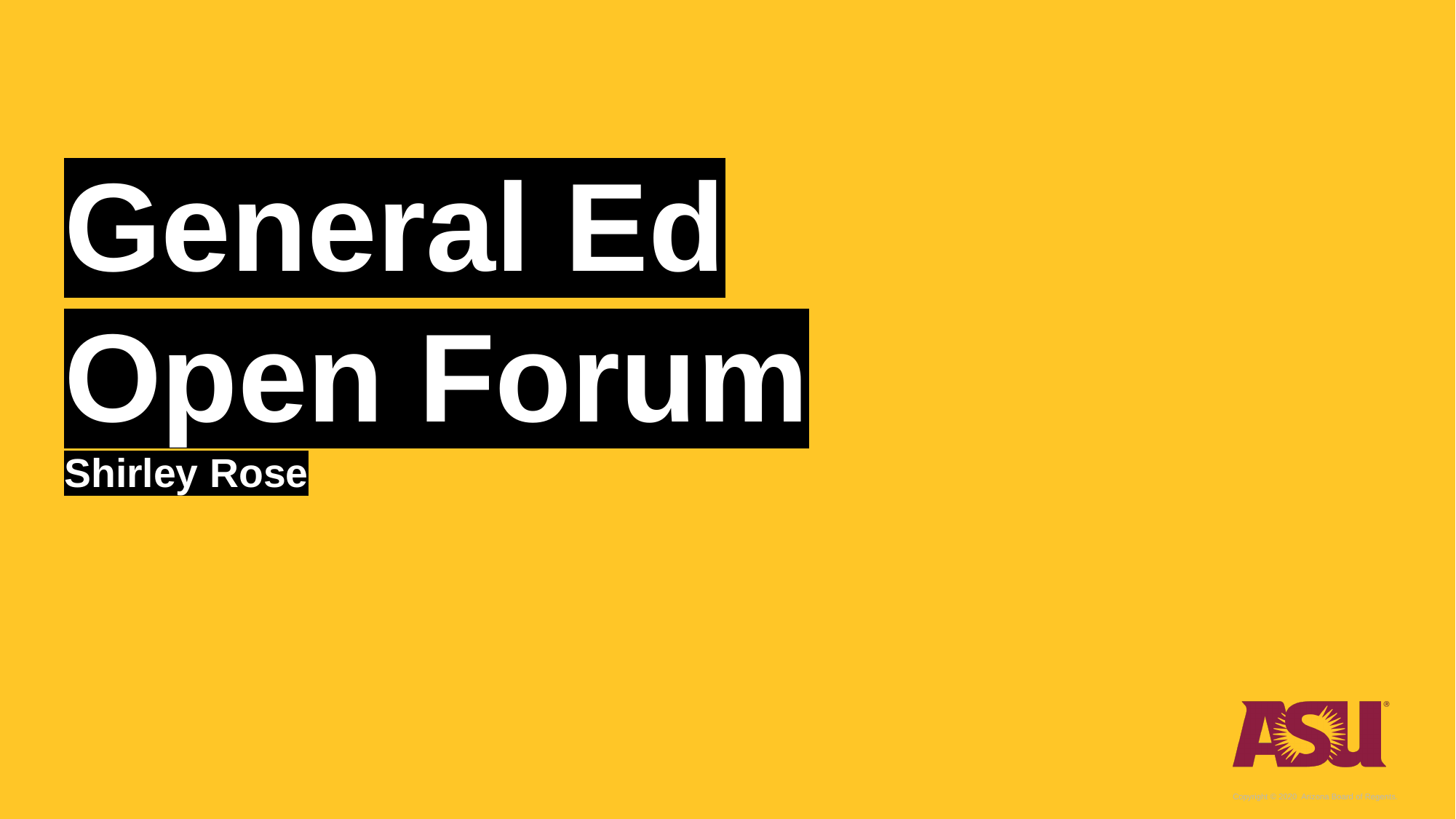

# General Ed Open Forum Shirley Rose